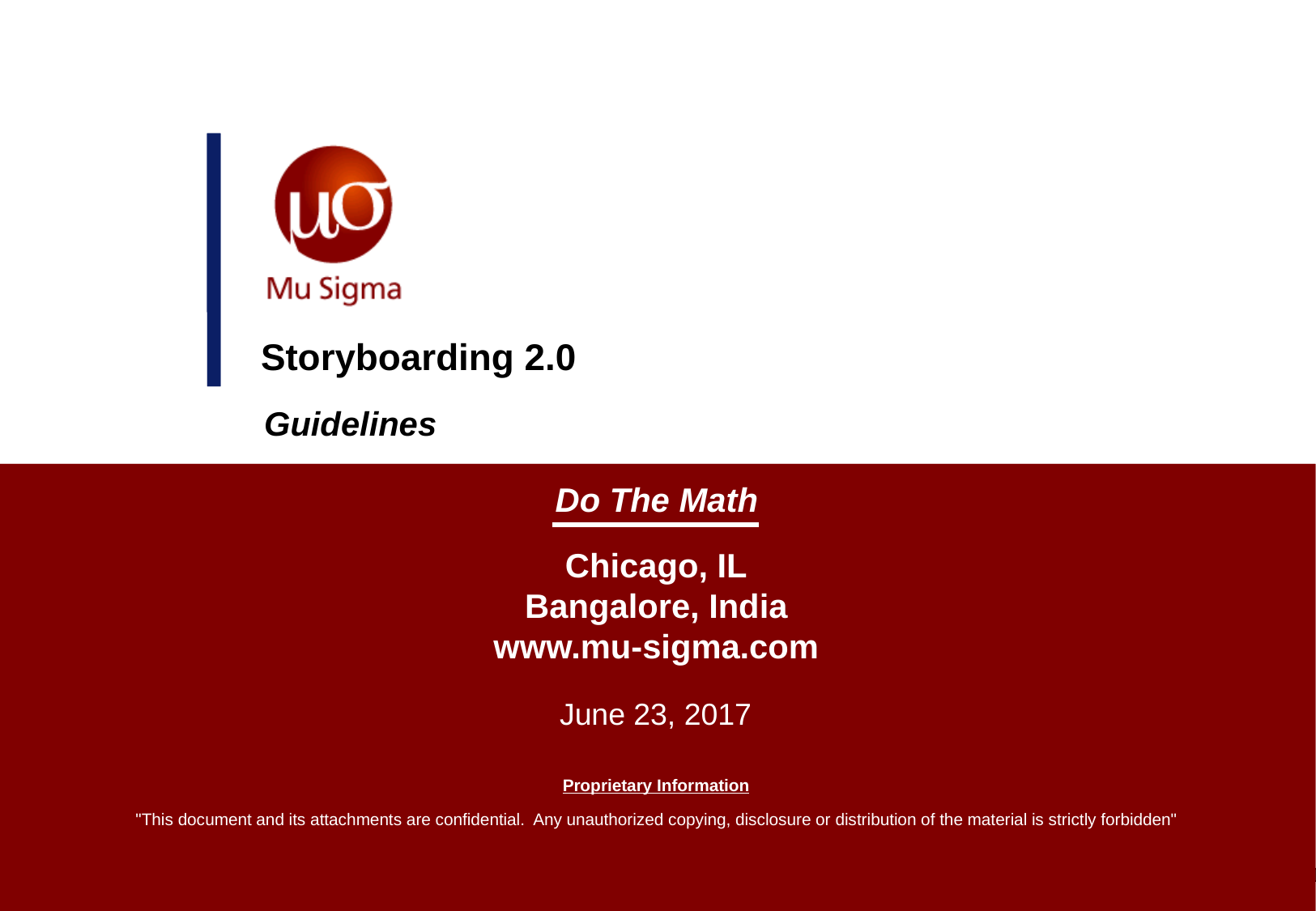

# Storyboarding 2.0
Guidelines
June 23, 2017